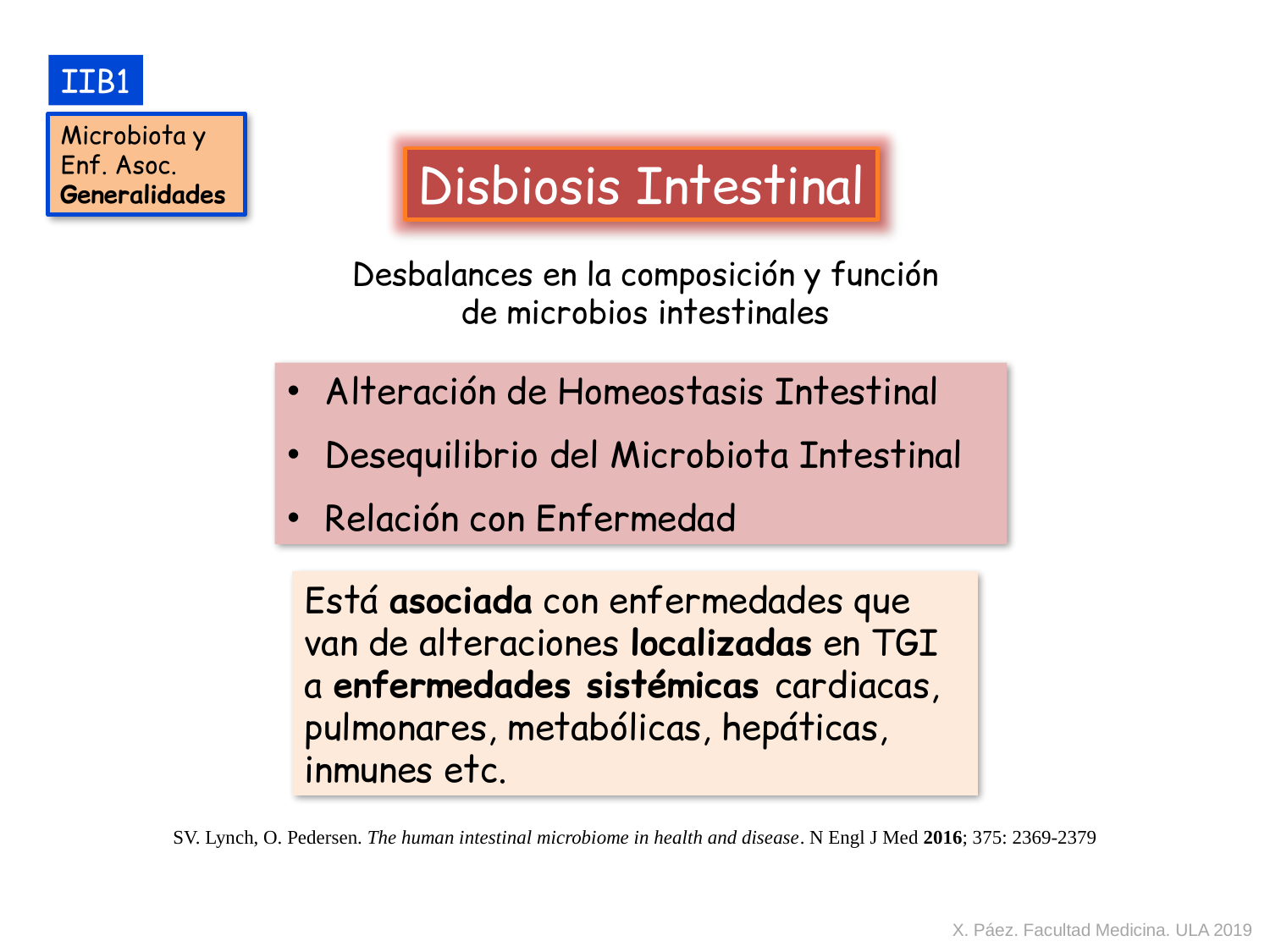

IIB1
Microbiota y
Enf. Asoc.
Generalidades
Disbiosis Intestinal
Desbalances en la composición y función
de microbios intestinales
Alteración de Homeostasis Intestinal

Desequilibrio del Microbiota Intestinal

Relación con Enfermedad
Está asociada con enfermedades que van de alteraciones localizadas en TGI a enfermedades sistémicas cardiacas, pulmonares, metabólicas, hepáticas, inmunes etc.
SV. Lynch, O. Pedersen. The human intestinal microbiome in health and disease. N Engl J Med 2016; 375: 2369-2379
X. Páez. Facultad Medicina. ULA 2019